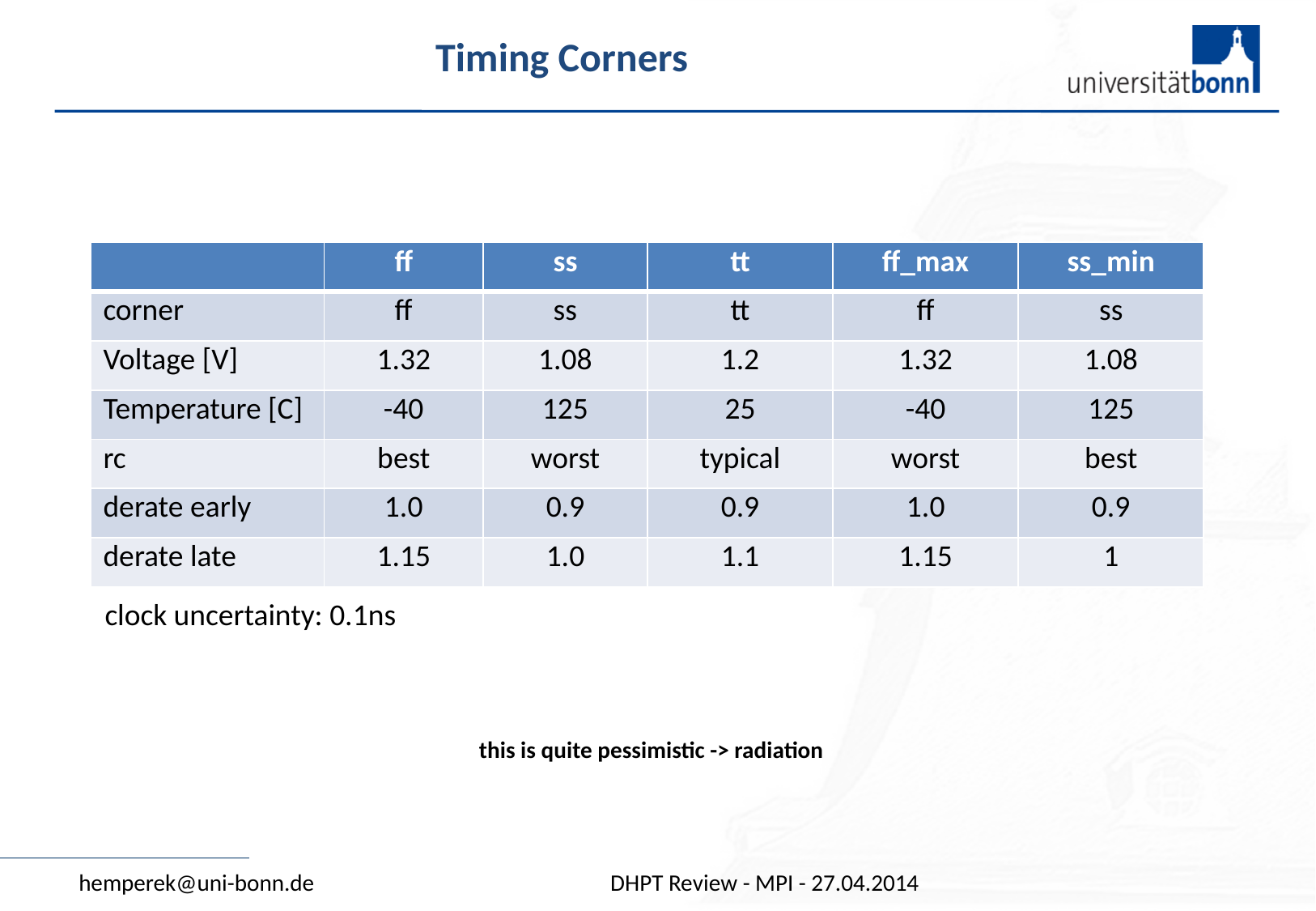

# Timing Corners
|  | ff | ss | tt | ff\_max | ss\_min |
| --- | --- | --- | --- | --- | --- |
| corner | ff | ss | tt | ff | ss |
| Voltage [V] | 1.32 | 1.08 | 1.2 | 1.32 | 1.08 |
| Temperature [C] | -40 | 125 | 25 | -40 | 125 |
| rc | best | worst | typical | worst | best |
| derate early | 1.0 | 0.9 | 0.9 | 1.0 | 0.9 |
| derate late | 1.15 | 1.0 | 1.1 | 1.15 | 1 |
clock uncertainty: 0.1ns
this is quite pessimistic -> radiation
hemperek@uni-bonn.de
DHPT Review - MPI - 27.04.2014